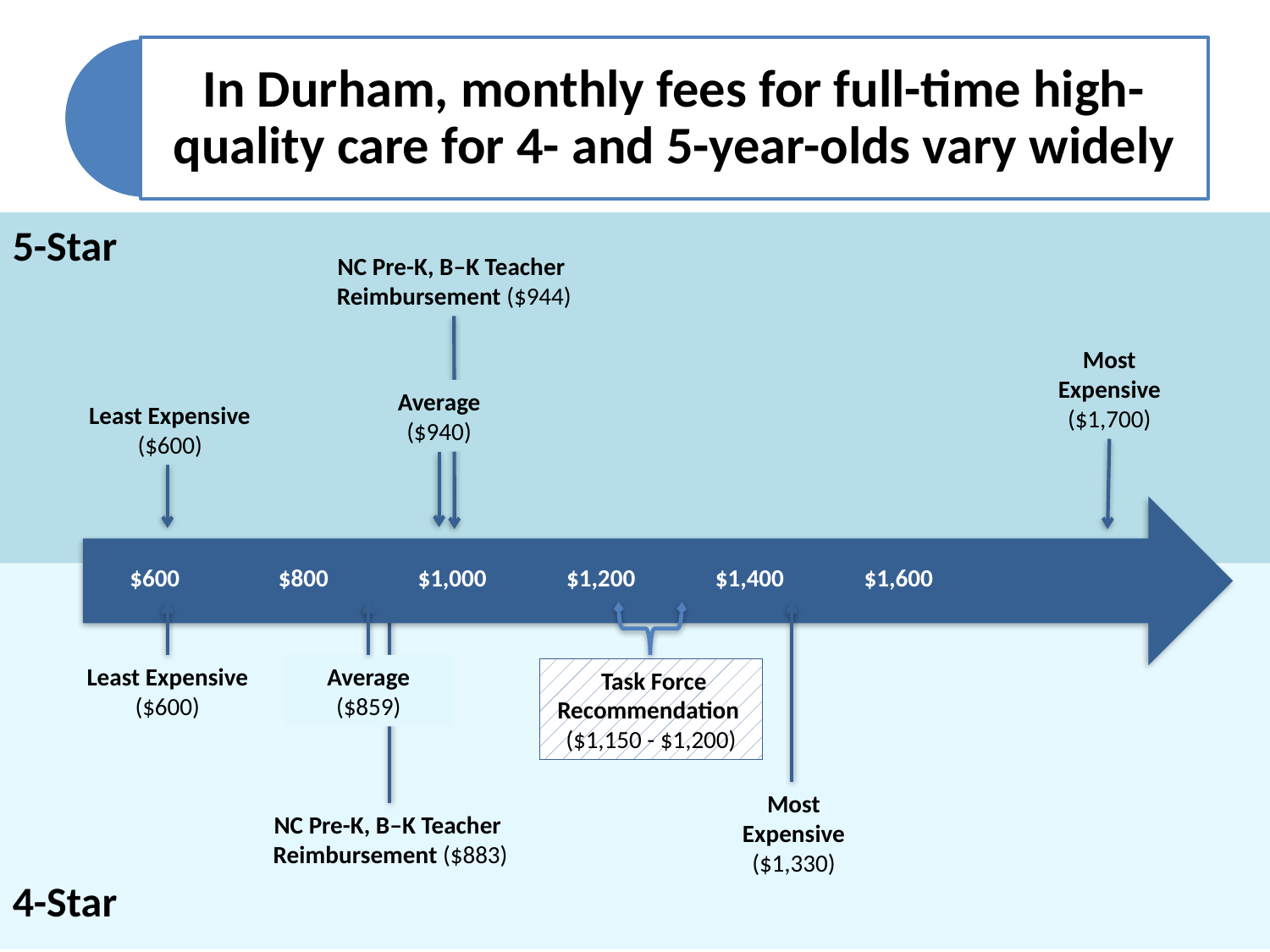

In Durham, monthly fees for full-time high-quality care for 4- and 5-year-olds vary widely
5-Star

NC Pre-K, B‒K Teacher  Reimbursement ($944)
Most Expensive
($1,700)
Average
($940)
Least Expensive
($600)
$600
$800
$1,000
$1,200
$1,400
$1,600

4-Star

Least Expensive
($600)
Average
($859)
 Task Force Recommendation
($1,150 - $1,200)
Most Expensive
($1,330)
NC Pre-K, B‒K Teacher  Reimbursement ($883)